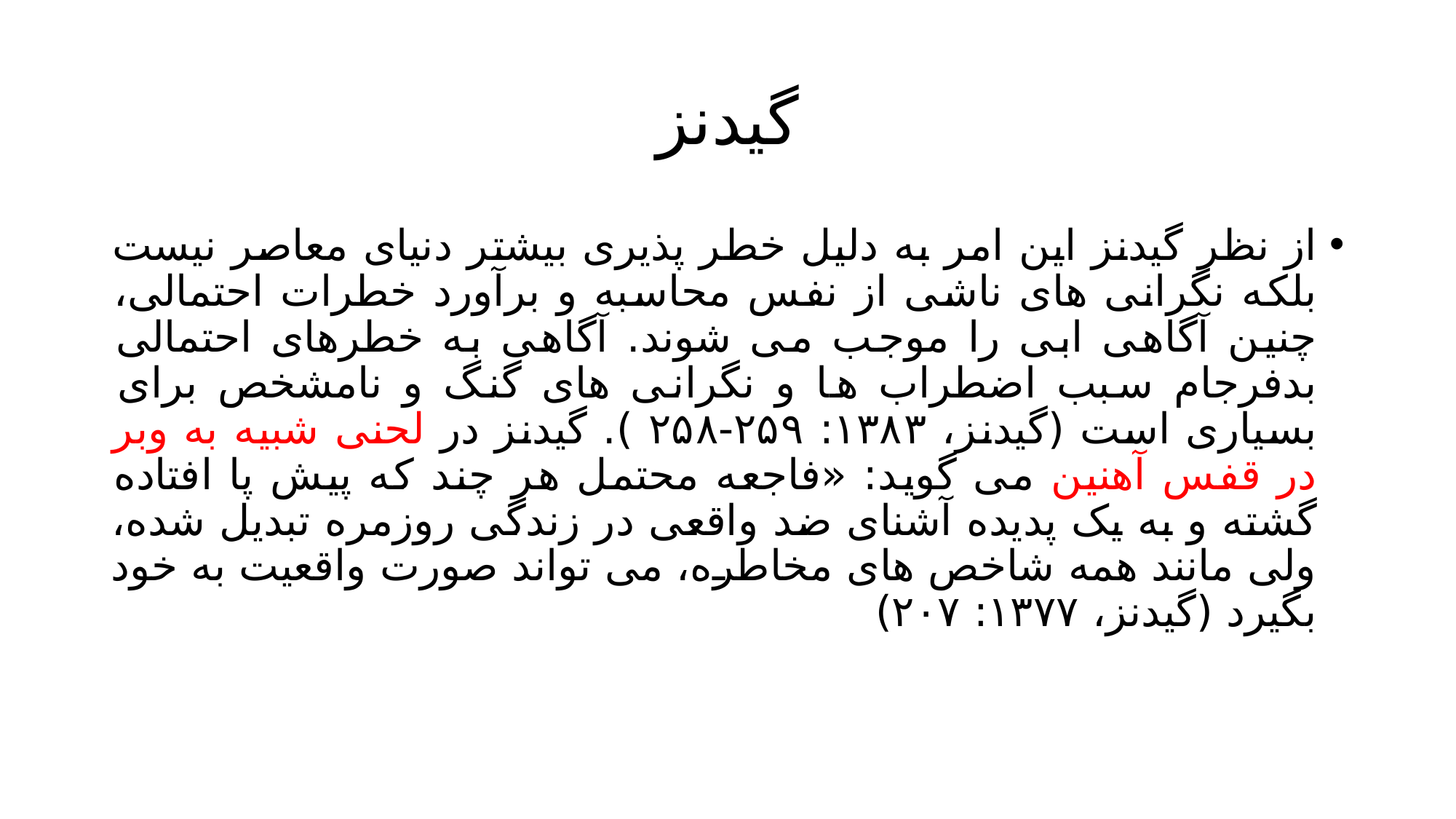

# گیدنز
از نظر گیدنز این امر به دلیل خطر پذیری بیشتر دنیای معاصر نیست بلکه نگرانی های ناشی از نفس محاسبه و برآورد خطرات احتمالی، چنین آگاهی ابی را موجب می شوند. آگاهی به خطرهای احتمالی بدفرجام سبب اضطراب ها و نگرانی های گنگ و نامشخص برای بسیاری است (گیدنز، ۱۳۸۳: ۲۵۹-۲۵۸ ). گیدنز در لحنی شبیه به وبر در قفس آهنین می گوید: «فاجعه محتمل هر چند که پیش پا افتاده گشته و به یک پدیده آشنای ضد واقعی در زندگی روزمره تبدیل شده، ولی مانند همه شاخص های مخاطره، می تواند صورت واقعیت به خود بگیرد (گیدنز، ۱۳۷۷: ۲۰۷)